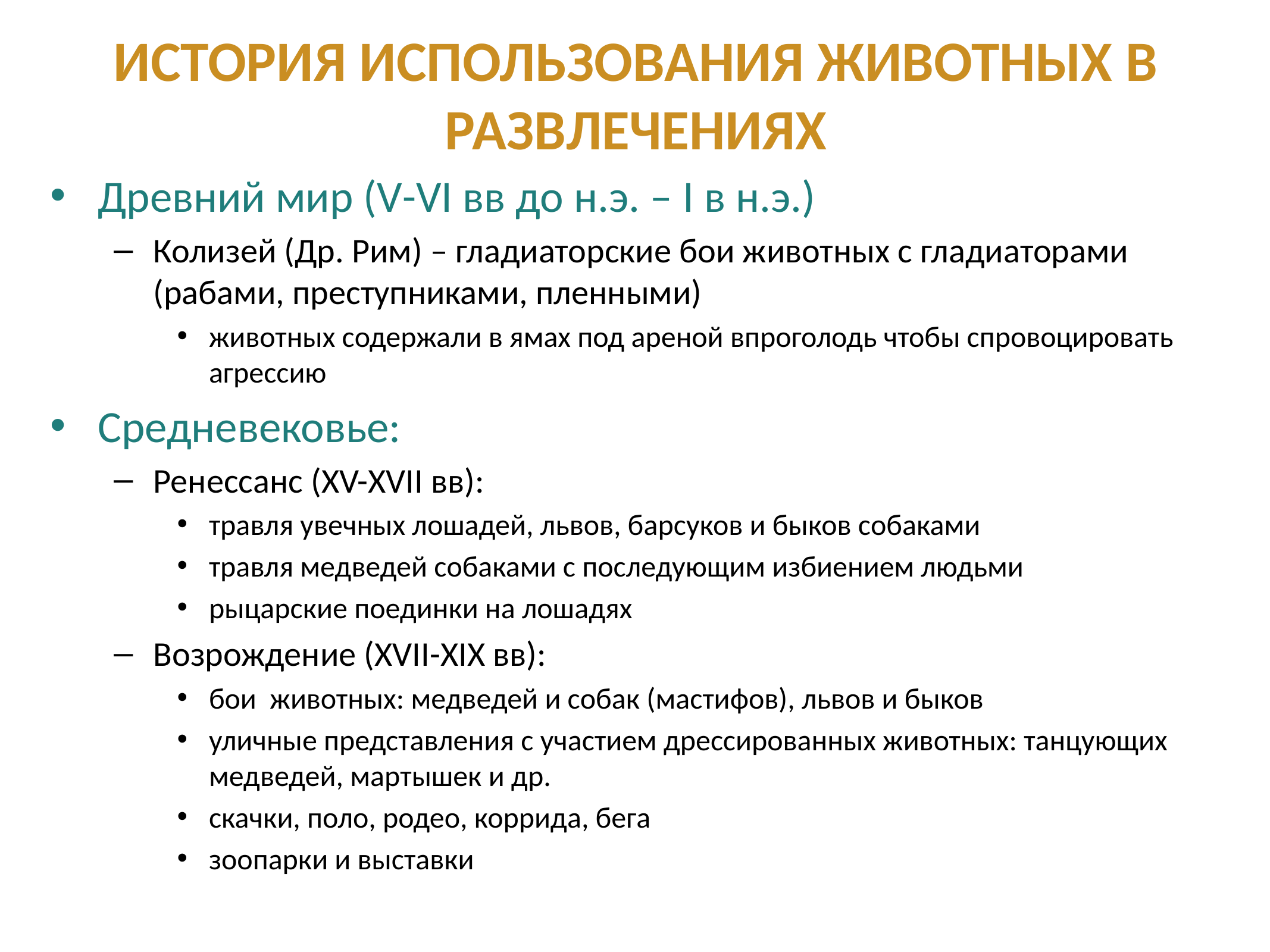

# История использования животных в развлечениях
Древний мир (V-VI вв до н.э. – I в н.э.)
Колизей (Др. Рим) – гладиаторские бои животных с гладиаторами (рабами, преступниками, пленными)
животных содержали в ямах под ареной впроголодь чтобы спровоцировать агрессию
Средневековье:
Ренессанс (XV-XVII вв):
травля увечных лошадей, львов, барсуков и быков собаками
травля медведей собаками с последующим избиением людьми
рыцарские поединки на лошадях
Возрождение (XVII-XIX вв):
бои  животных: медведей и собак (мастифов), львов и быков
уличные представления с участием дрессированных животных: танцующих медведей, мартышек и др.
скачки, поло, родео, коррида, бега
зоопарки и выставки